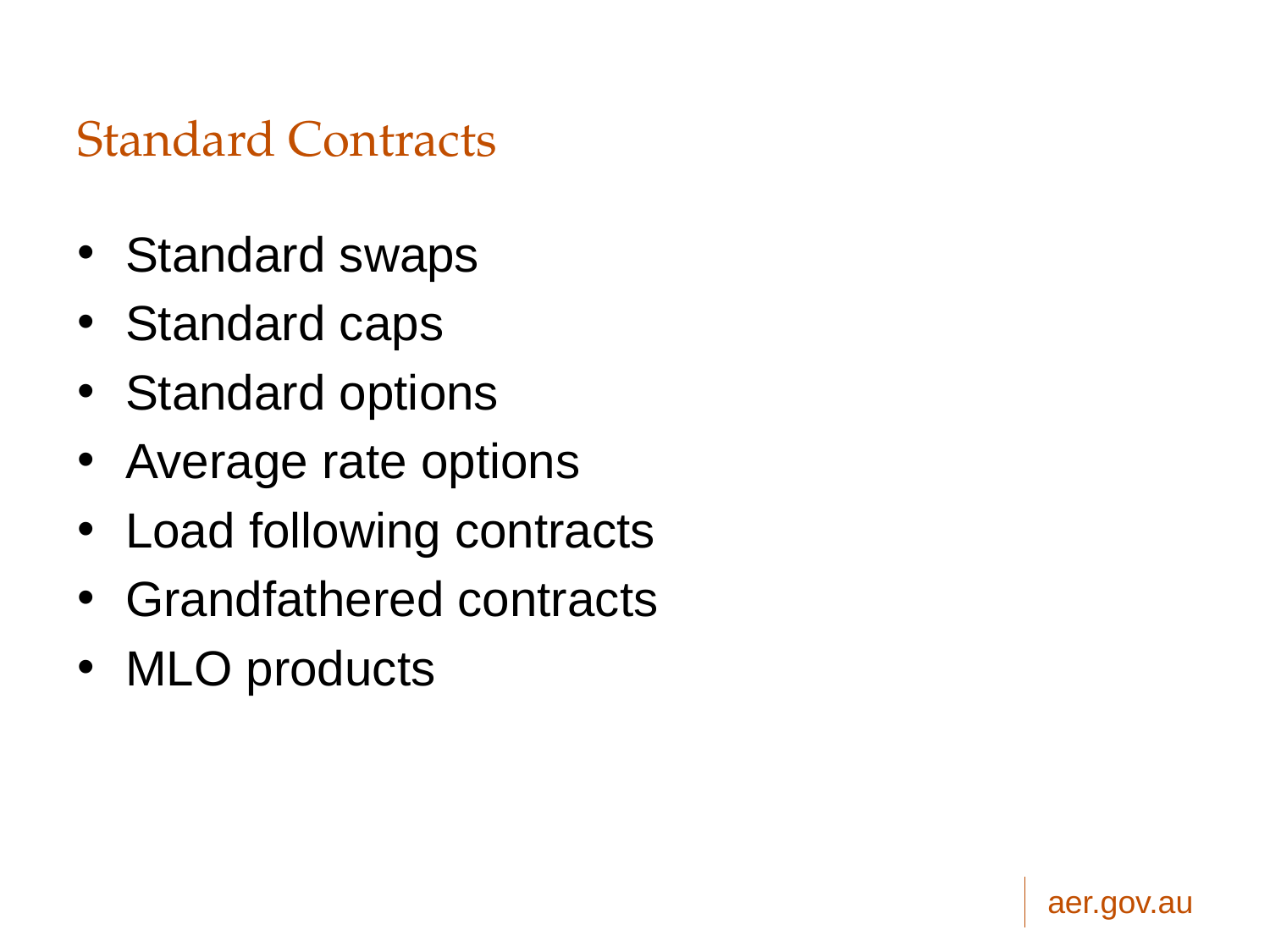

# Standard Contracts
Standard swaps
Standard caps
Standard options
Average rate options
Load following contracts
Grandfathered contracts
MLO products